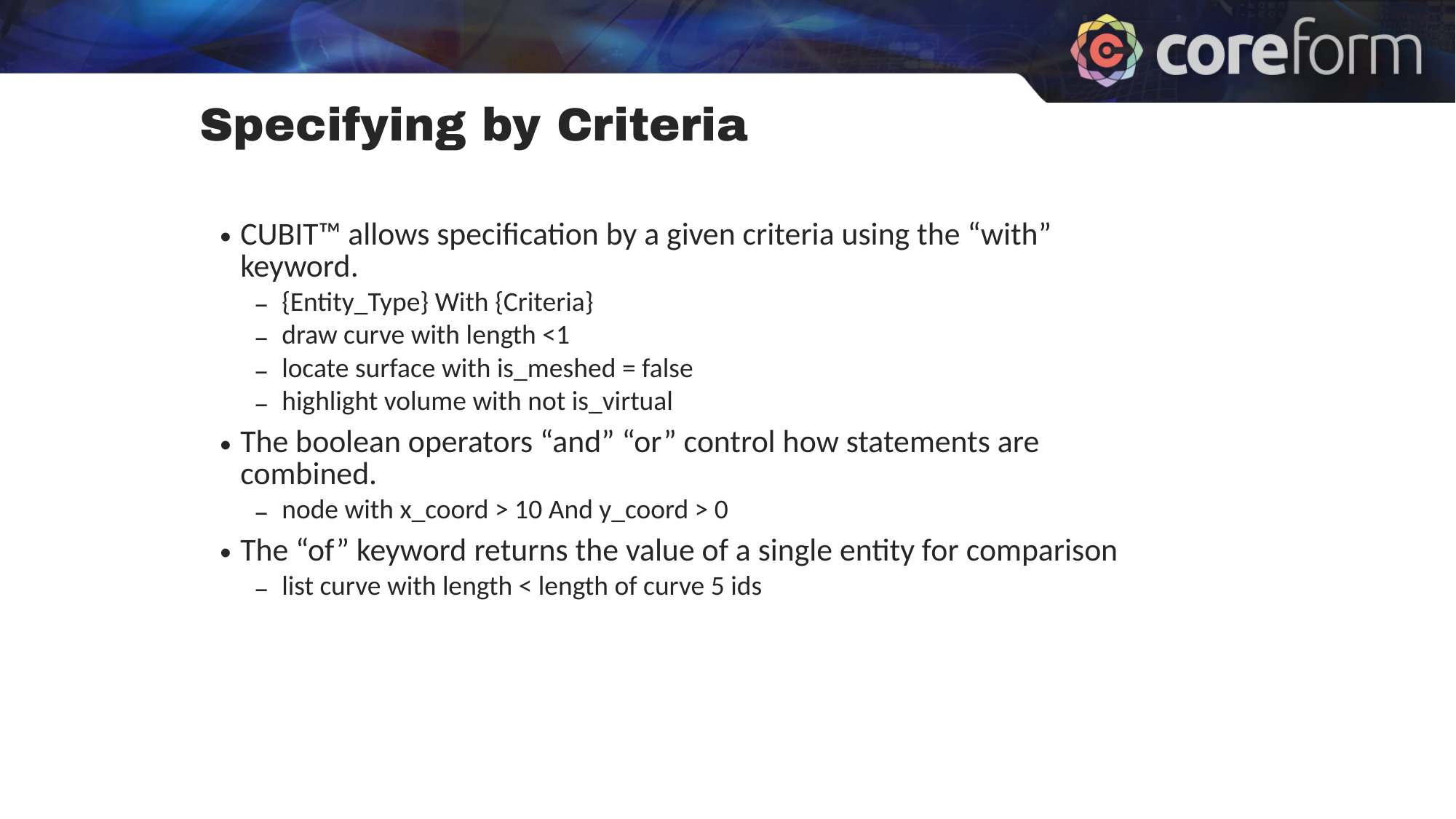

Specifying by Criteria
CUBIT™ allows specification by a given criteria using the “with” keyword.
{Entity_Type} With {Criteria}
draw curve with length <1
locate surface with is_meshed = false
highlight volume with not is_virtual
The boolean operators “and” “or” control how statements are combined.
node with x_coord > 10 And y_coord > 0
The “of” keyword returns the value of a single entity for comparison
list curve with length < length of curve 5 ids